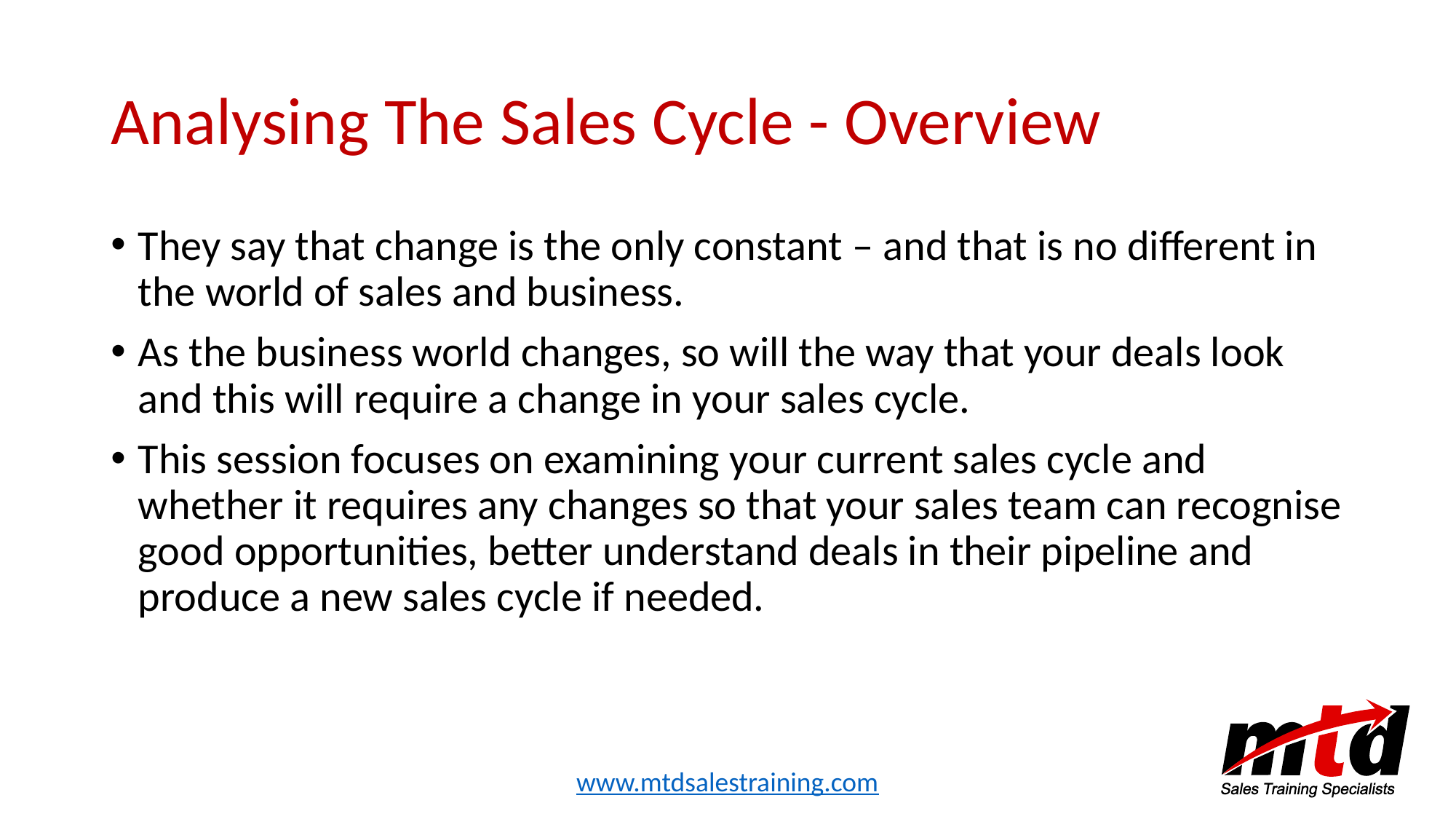

# Analysing The Sales Cycle - Overview
They say that change is the only constant – and that is no different in the world of sales and business.
As the business world changes, so will the way that your deals look and this will require a change in your sales cycle.
This session focuses on examining your current sales cycle and whether it requires any changes so that your sales team can recognise good opportunities, better understand deals in their pipeline and produce a new sales cycle if needed.